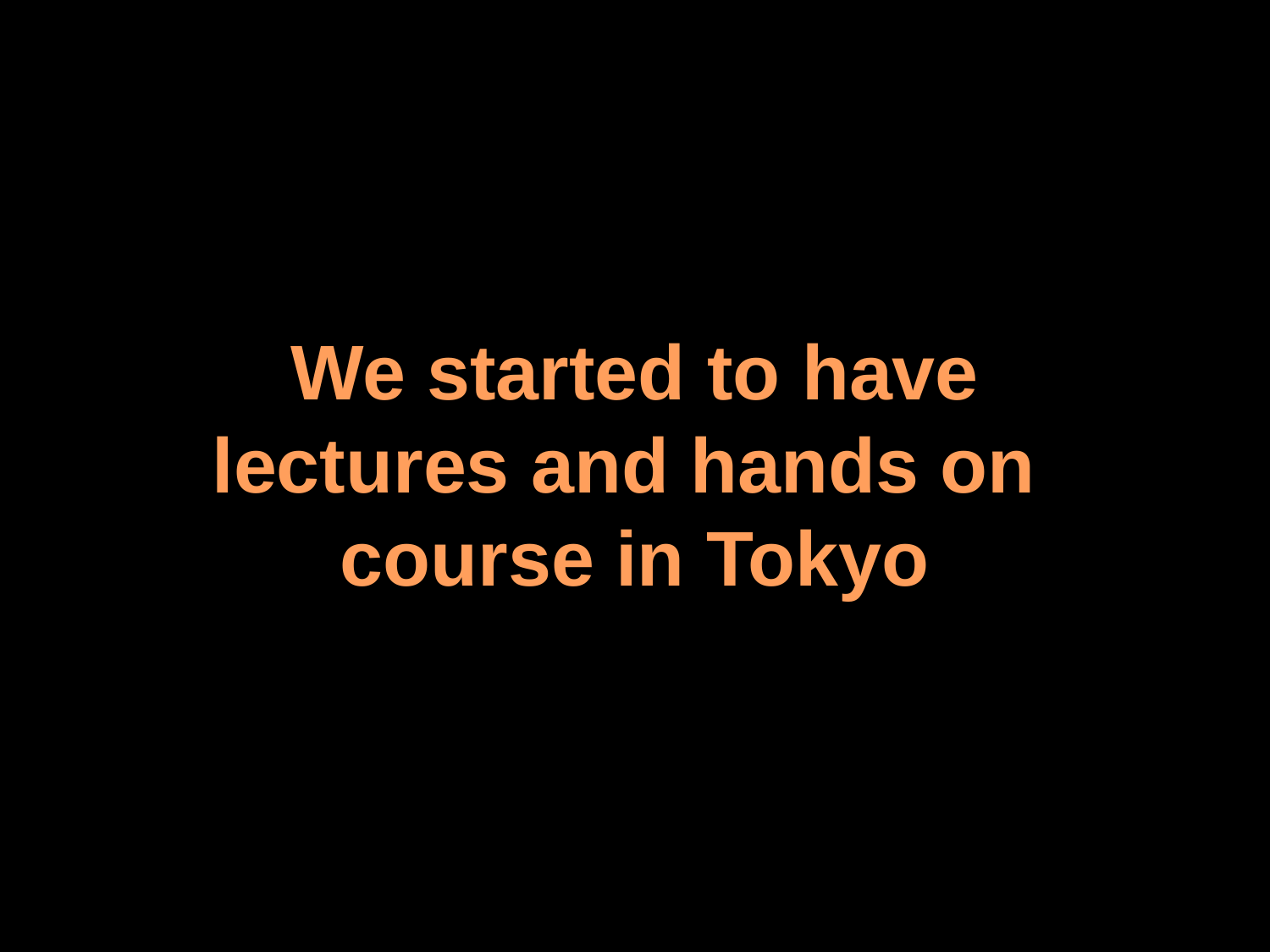

We started to have
lectures and hands on
course in Tokyo